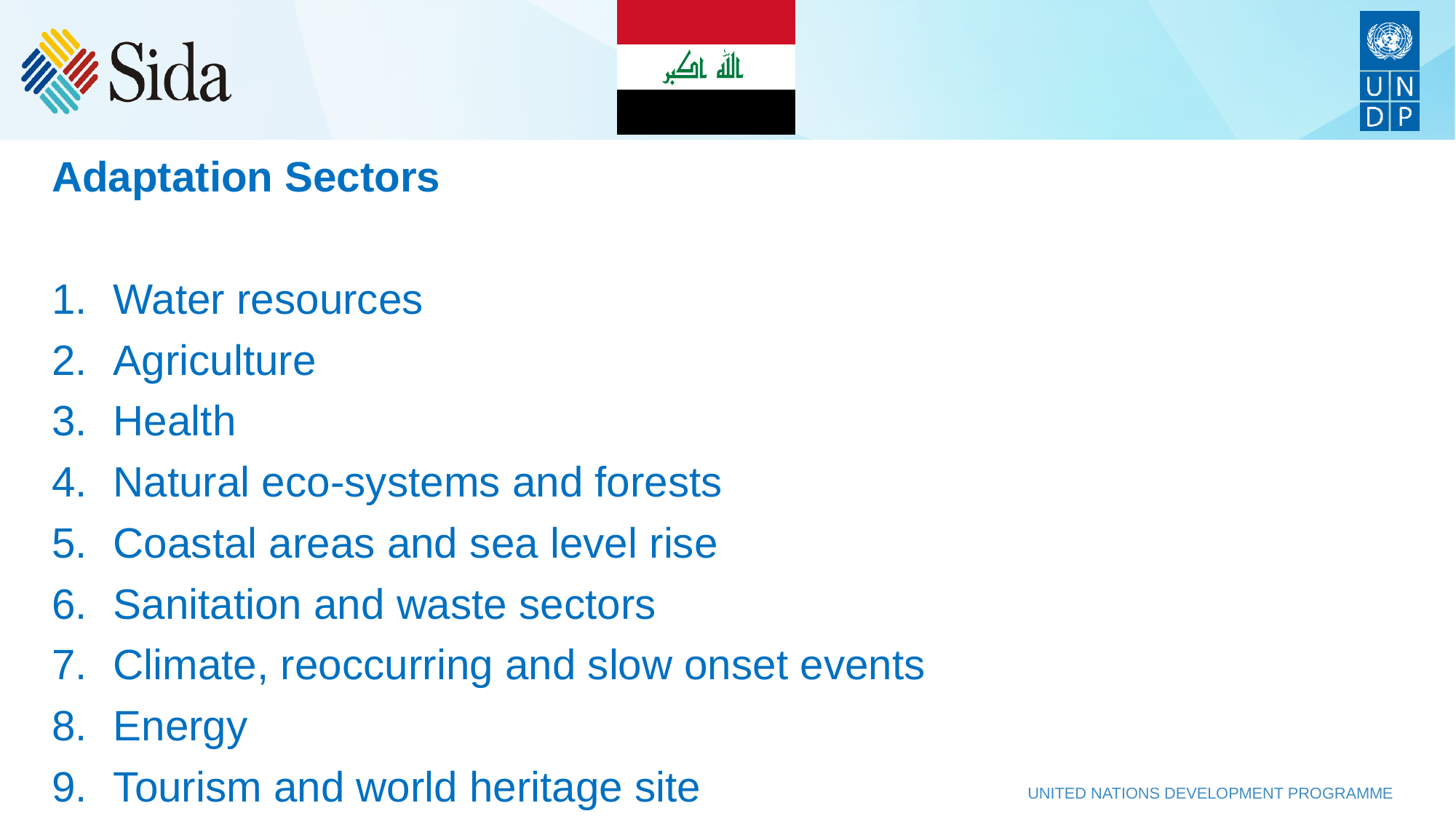

Adaptation Sectors

Water resources
Agriculture
Health
Natural eco-systems and forests
Coastal areas and sea level rise
Sanitation and waste sectors
Climate, reoccurring and slow onset events
Energy
Tourism and world heritage site